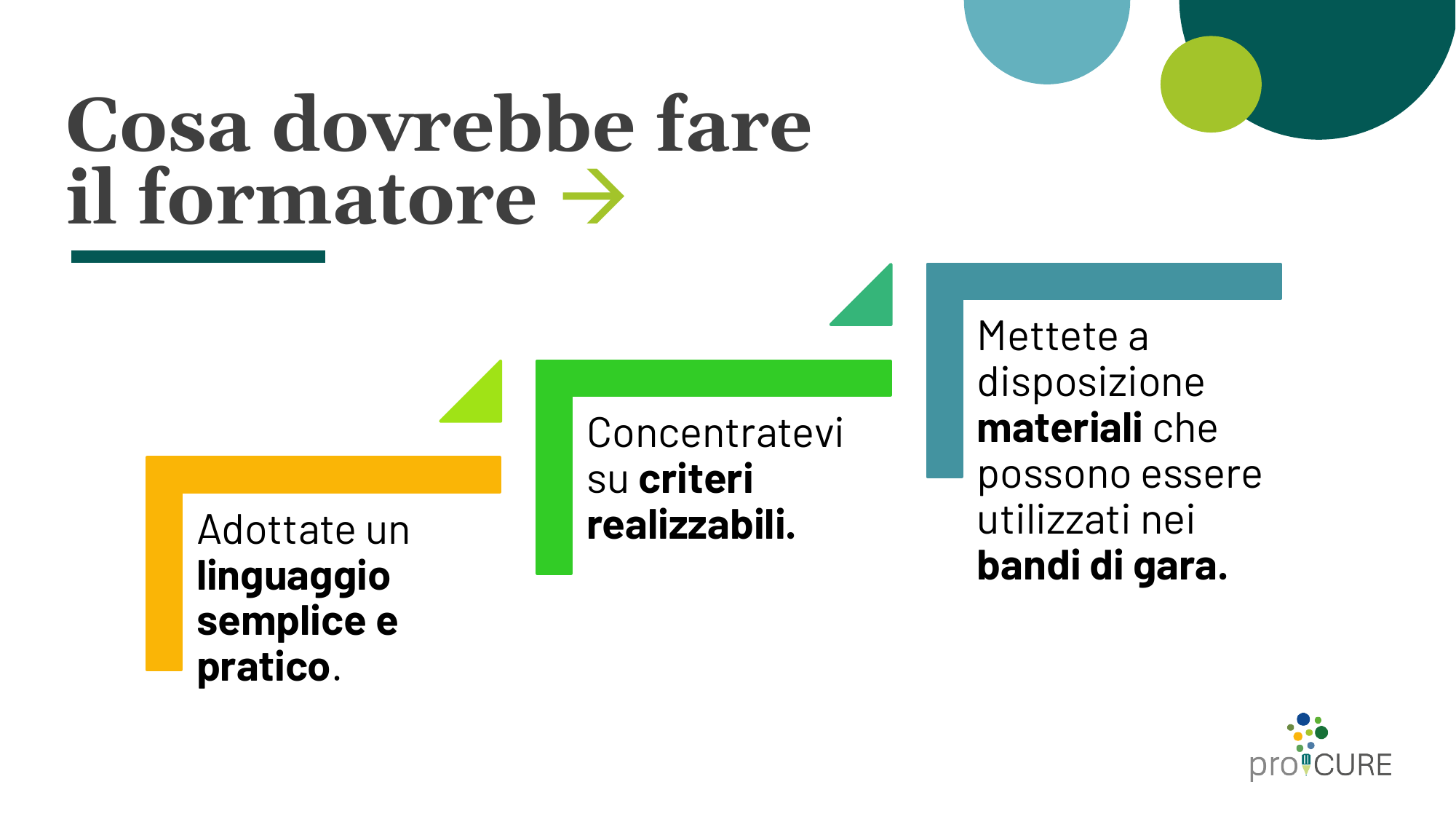

# Cosa dovrebbe fare il formatore 🡪

Mettete a disposizione materiali che possono essere utilizzati nei bandi di gara.

Concentratevi su criteri realizzabili.

Adottate un linguaggio semplice e pratico.